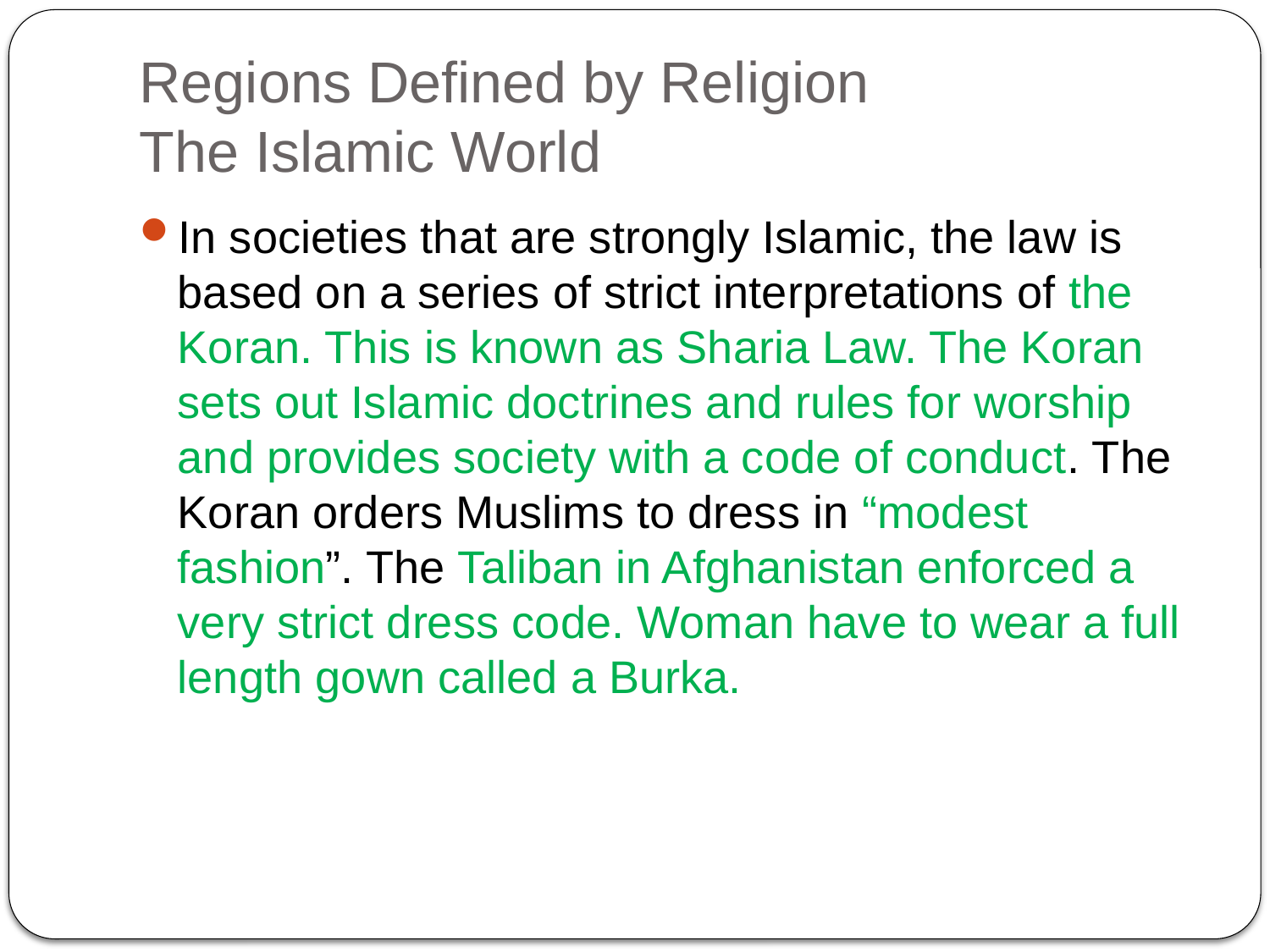

# Regions Defined by Religion The Islamic World
In societies that are strongly Islamic, the law is based on a series of strict interpretations of the Koran. This is known as Sharia Law. The Koran sets out Islamic doctrines and rules for worship and provides society with a code of conduct. The Koran orders Muslims to dress in “modest fashion”. The Taliban in Afghanistan enforced a very strict dress code. Woman have to wear a full length gown called a Burka.